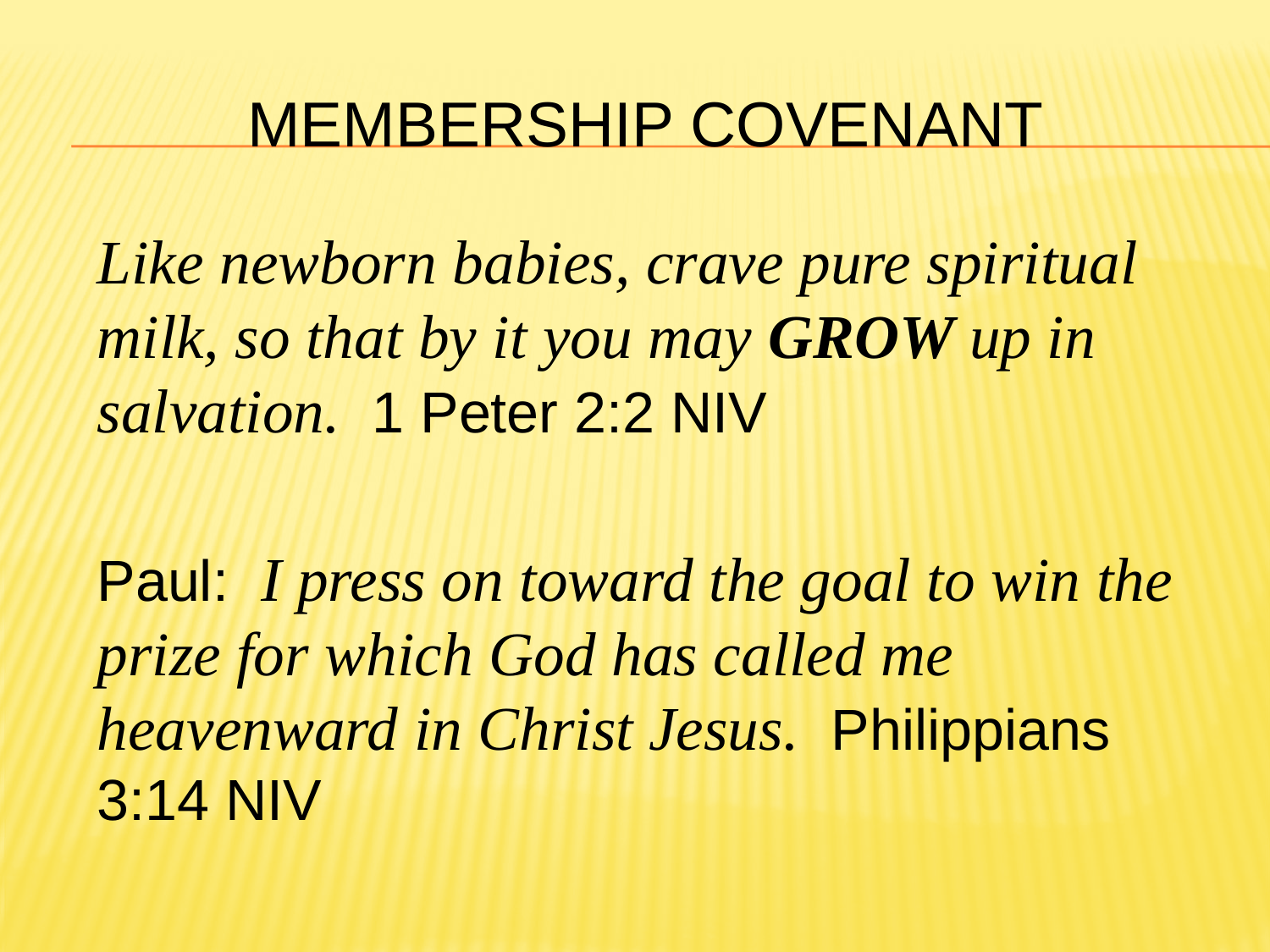

# MEMBERSHIP COVENANT
Like newborn babies, crave pure spiritual milk, so that by it you may GROW up in salvation.  1 Peter 2:2 NIV

Paul:  I press on toward the goal to win the prize for which God has called me heavenward in Christ Jesus.  Philippians 3:14 NIV